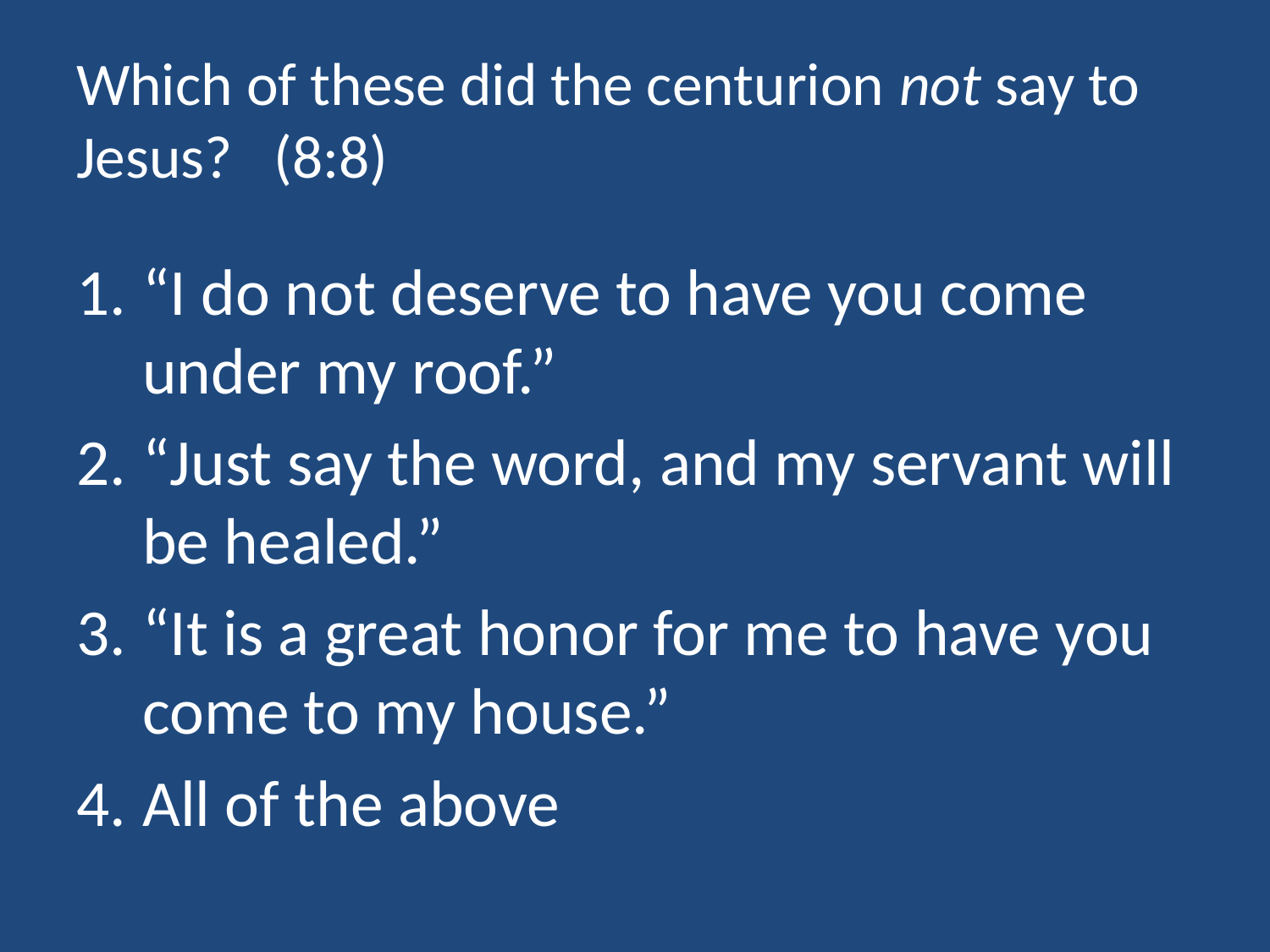

# Which of these did the centurion not say to Jesus?   (8:8)
“I do not deserve to have you come under my roof.”
“Just say the word, and my servant will be healed.”
“It is a great honor for me to have you come to my house.”
All of the above